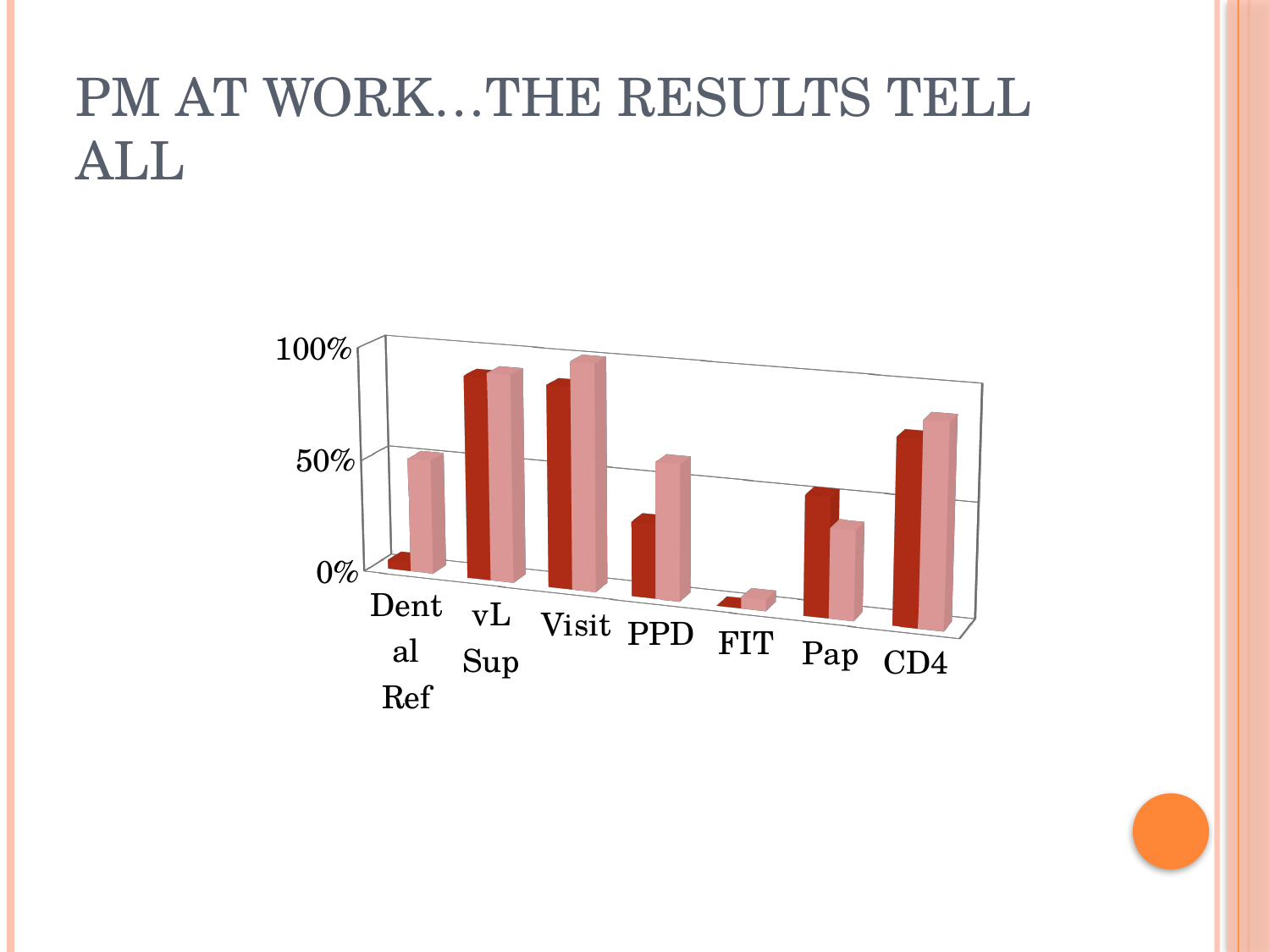

# PM at work…the results tell all

[unsupported chart]